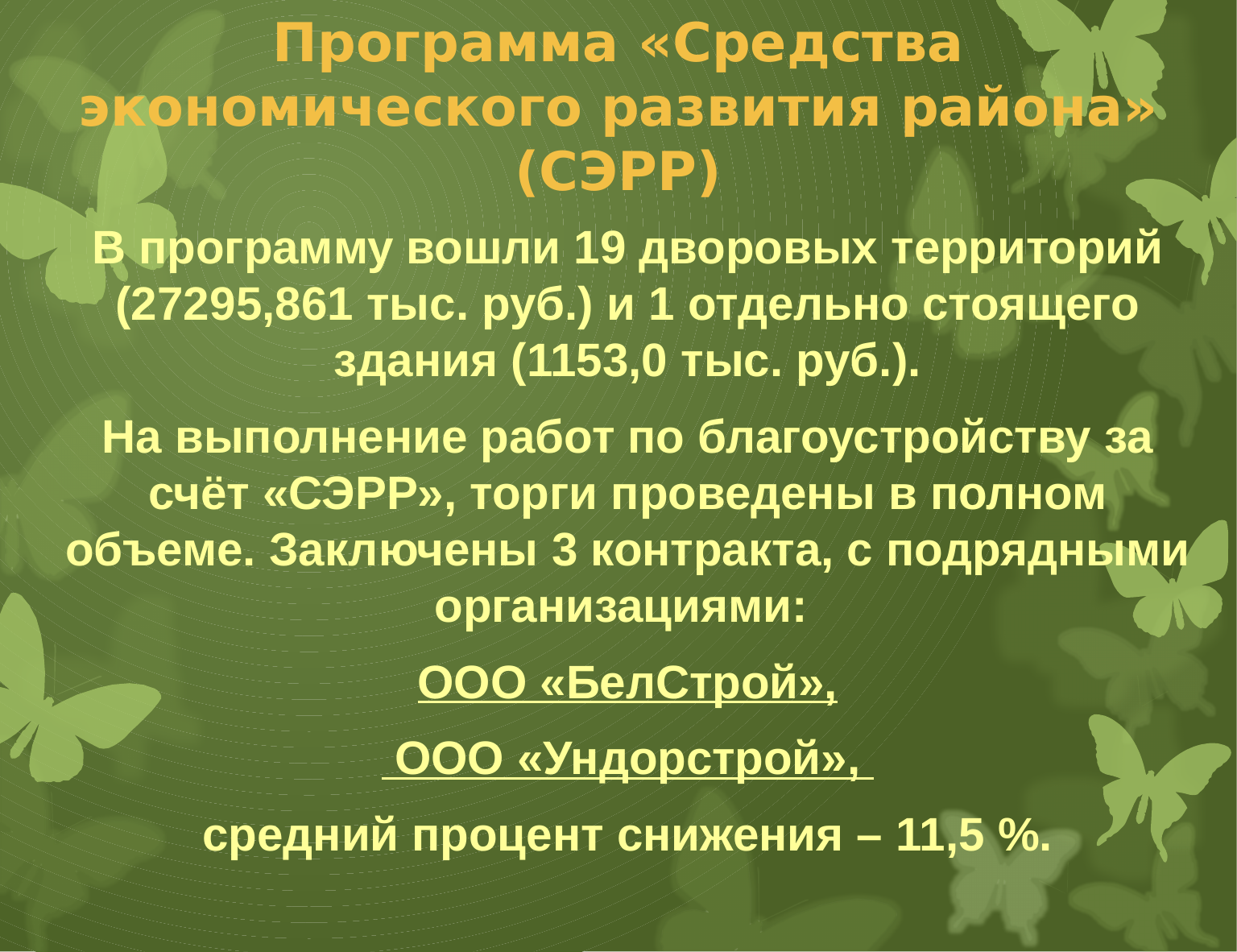

# Программа «Средства экономического развития района» (СЭРР)
В программу вошли 19 дворовых территорий (27295,861 тыс. руб.) и 1 отдельно стоящего здания (1153,0 тыс. руб.).
На выполнение работ по благоустройству за счёт «СЭРР», торги проведены в полном объеме. Заключены 3 контракта, с подрядными организациями:
ООО «БелСтрой»,
 ООО «Ундорстрой»,
средний процент снижения – 11,5 %.